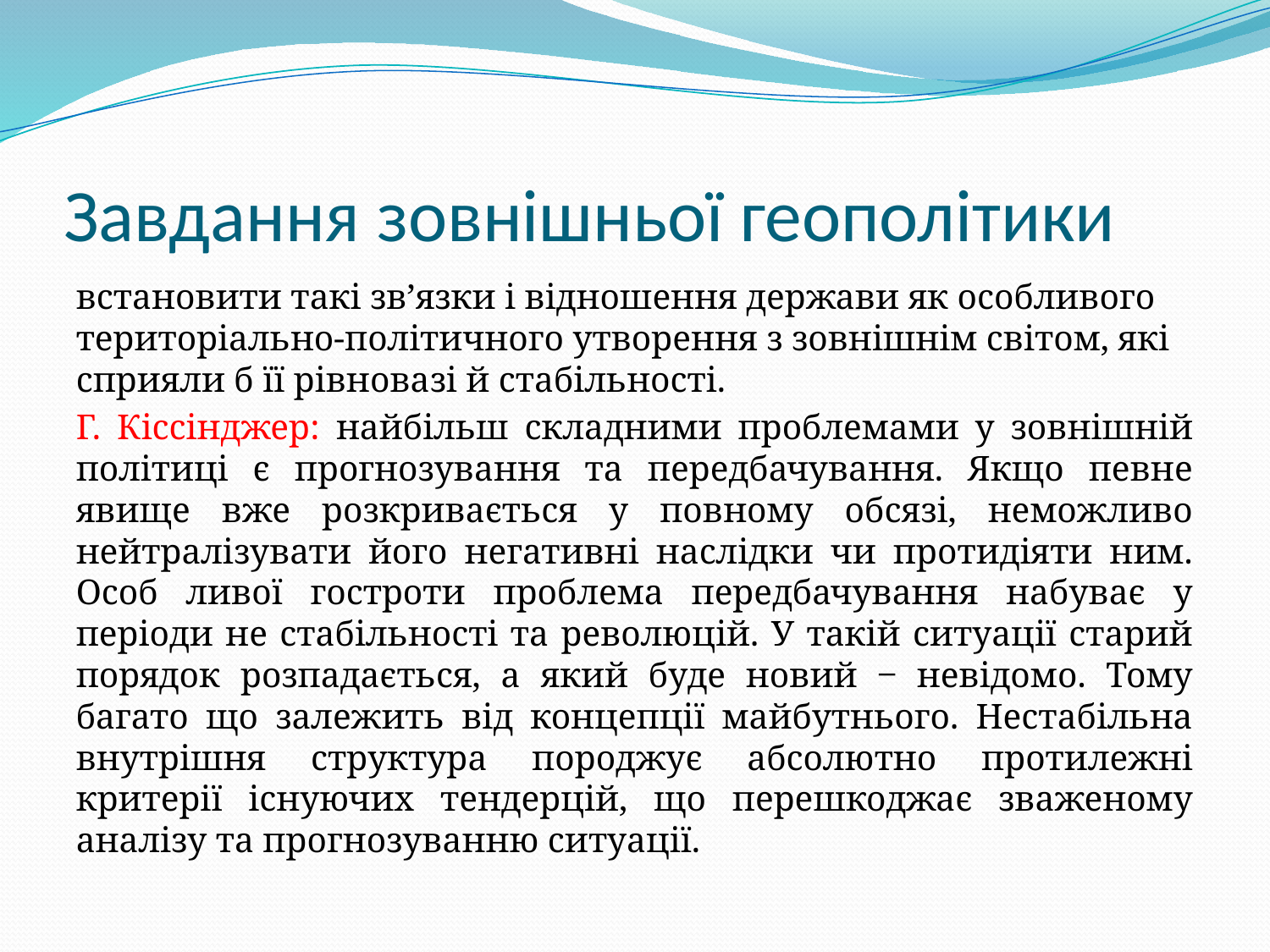

# Завдання зовнішньої геополітики
встановити такі зв’язки і відношення держави як особливого територіально-політичного утворення з зовнішнім світом, які сприяли б її рівновазі й стабільності.
Г. Кіссінджер: найбільш складними проблемами у зовнішній політиці є прогнозування та передбачування. Якщо певне явище вже розкривається у повному обсязі, неможливо нейтралізувати його негативні наслідки чи протидіяти ним. Особ ливої гостроти проблема передбачування набуває у періоди не стабільності та революцій. У такій ситуації старий порядок розпадається, а який буде новий ‒ невідомо. Тому багато що залежить від концепції майбутнього. Нестабільна внутрішня структура породжує абсолютно протилежні критерії існуючих тендерцій, що перешкоджає зваженому аналізу та прогнозуванню ситуації.